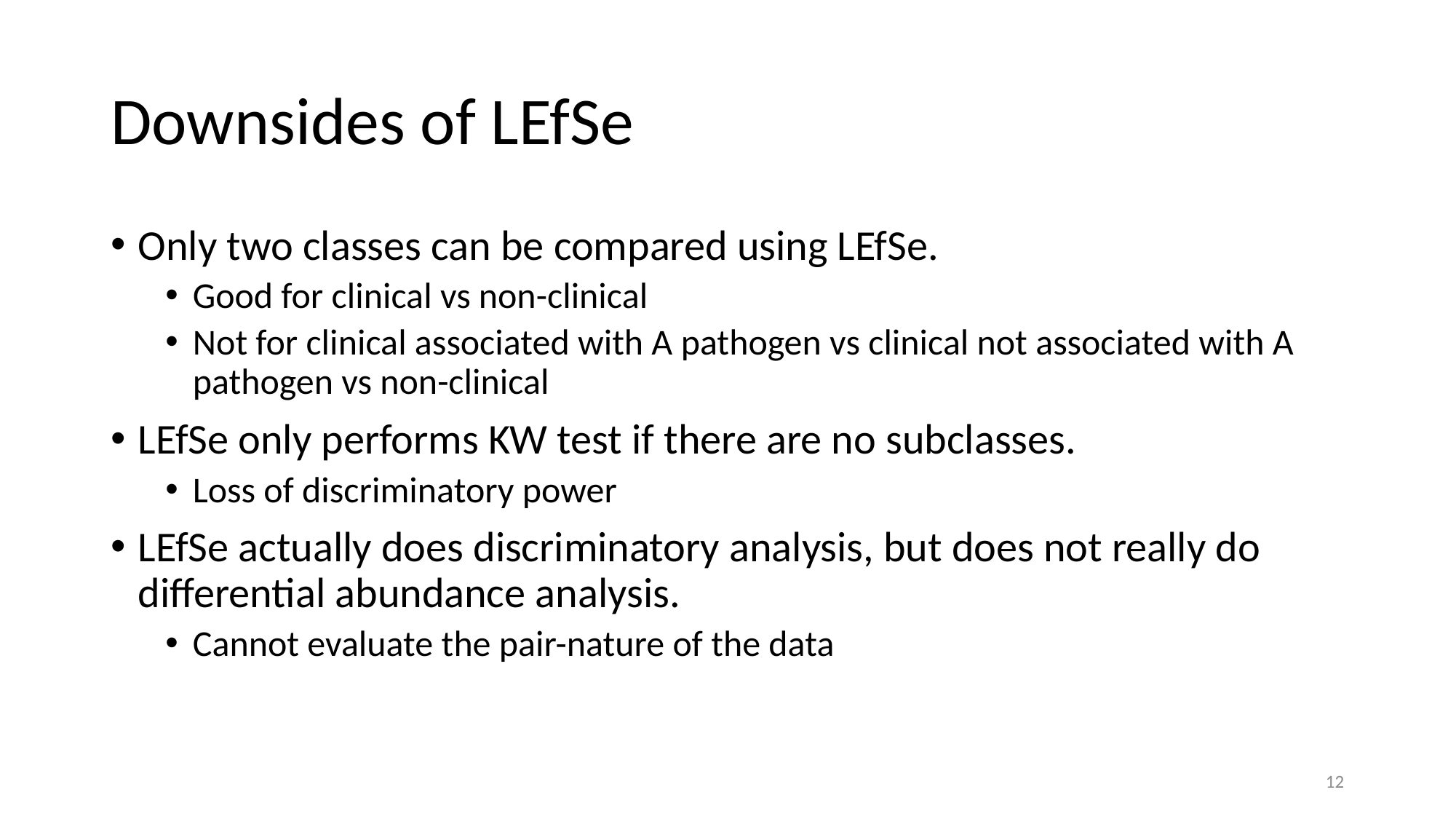

# Downsides of LEfSe
Only two classes can be compared using LEfSe.
Good for clinical vs non-clinical
Not for clinical associated with A pathogen vs clinical not associated with A pathogen vs non-clinical
LEfSe only performs KW test if there are no subclasses.
Loss of discriminatory power
LEfSe actually does discriminatory analysis, but does not really do differential abundance analysis.
Cannot evaluate the pair-nature of the data

12